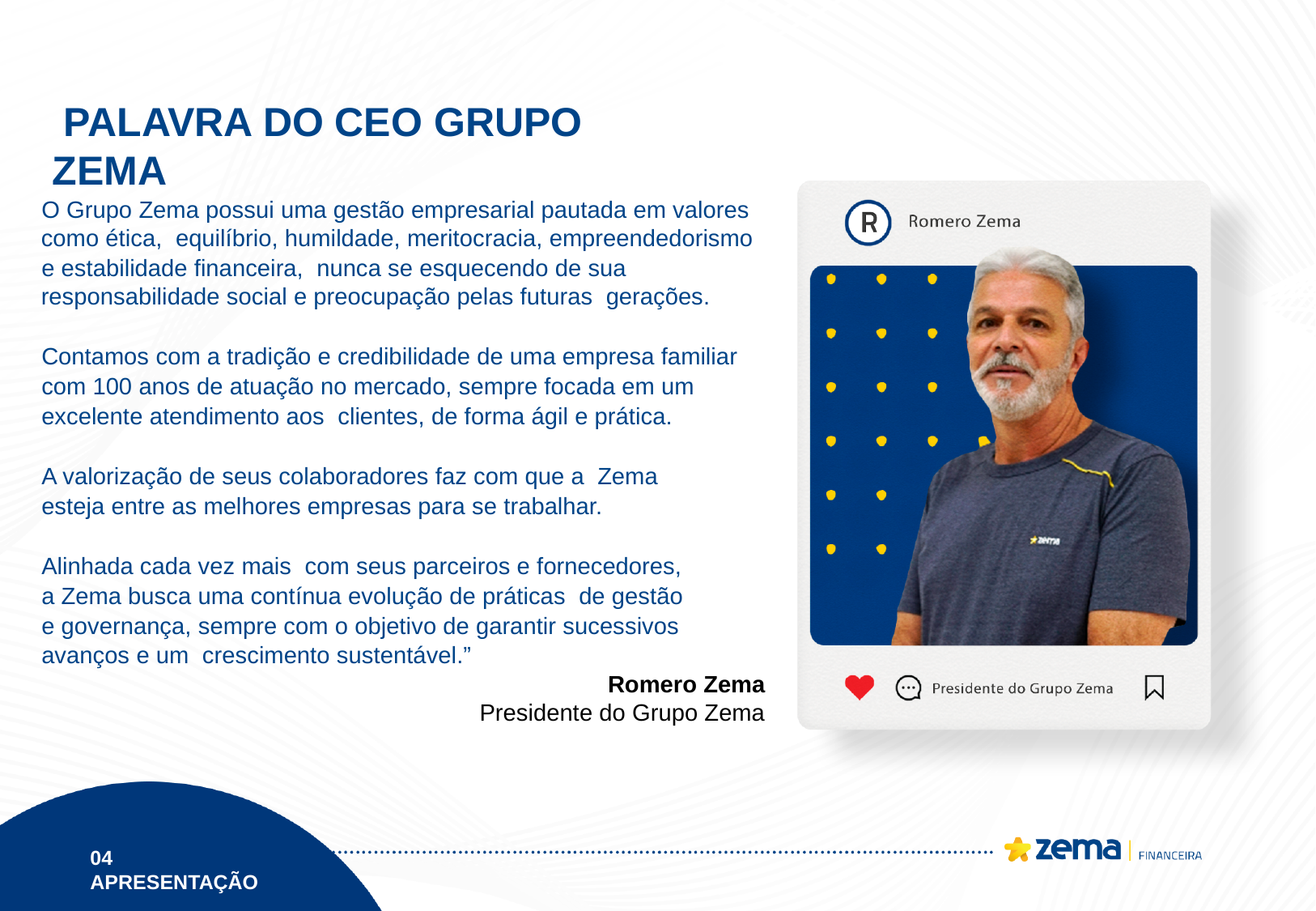

PALAVRA DO CEO GRUPO ZEMA
O Grupo Zema possui uma gestão empresarial pautada em valores como ética,  equilíbrio, humildade, meritocracia, empreendedorismo
e estabilidade financeira,  nunca se esquecendo de sua responsabilidade social e preocupação pelas futuras  gerações.

Contamos com a tradição e credibilidade de uma empresa familiar
com 100 anos de atuação no mercado, sempre focada em um
excelente atendimento aos  clientes, de forma ágil e prática.

A valorização de seus colaboradores faz com que a  Zema
esteja entre as melhores empresas para se trabalhar.

Alinhada cada vez mais  com seus parceiros e fornecedores,
a Zema busca uma contínua evolução de práticas  de gestão
e governança, sempre com o objetivo de garantir sucessivos
avanços e um  crescimento sustentável.”
Romero Zema
Presidente do Grupo Zema
04 APRESENTAÇÃO